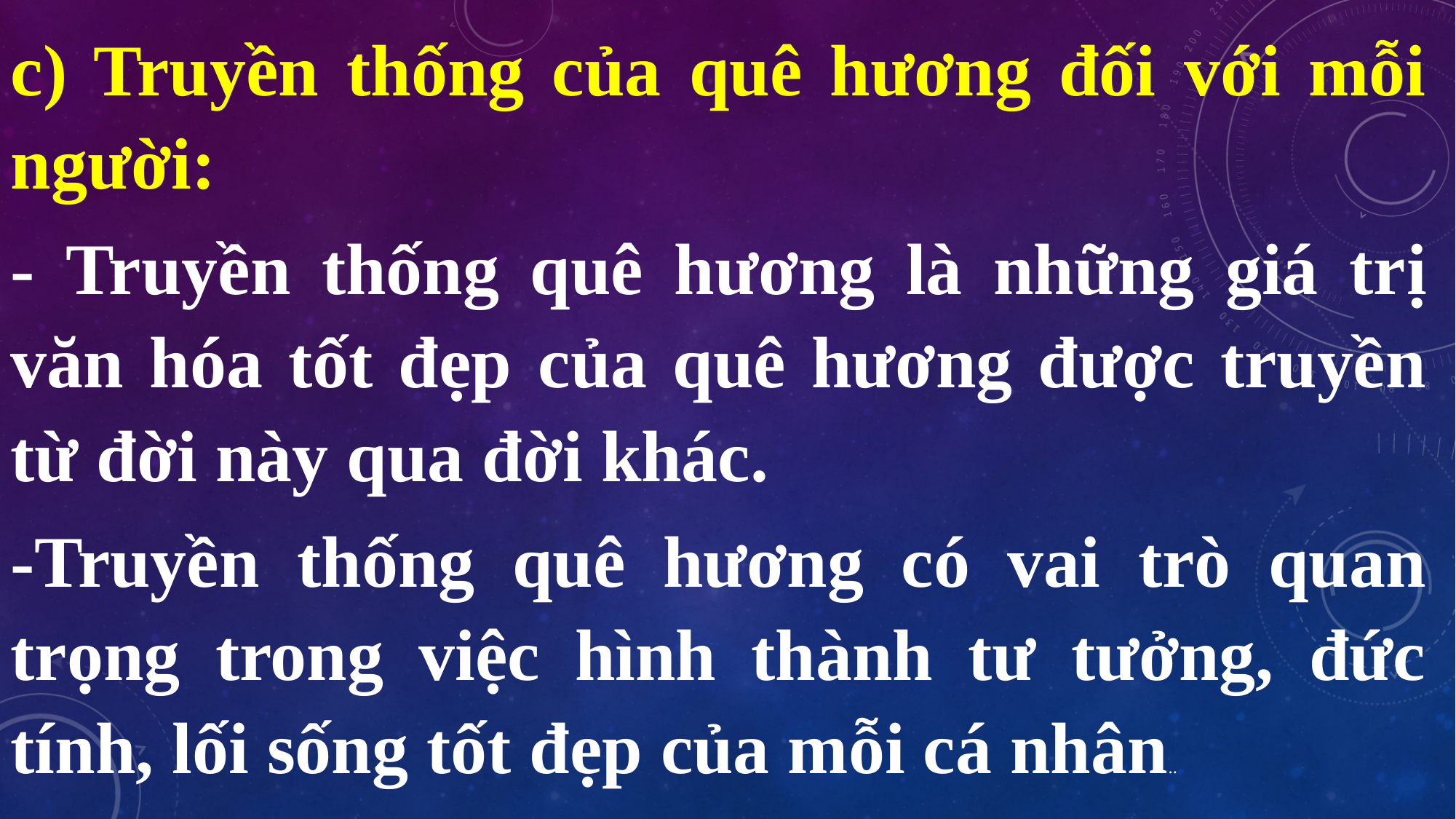

c) Truyền thống của quê hương đối với mỗi người:
- Truyền thống quê hương là những giá trị văn hóa tốt đẹp của quê hương được truyền từ đời này qua đời khác.
-Truyền thống quê hương có vai trò quan trọng trong việc hình thành tư tưởng, đức tính, lối sống tốt đẹp của mỗi cá nhân..